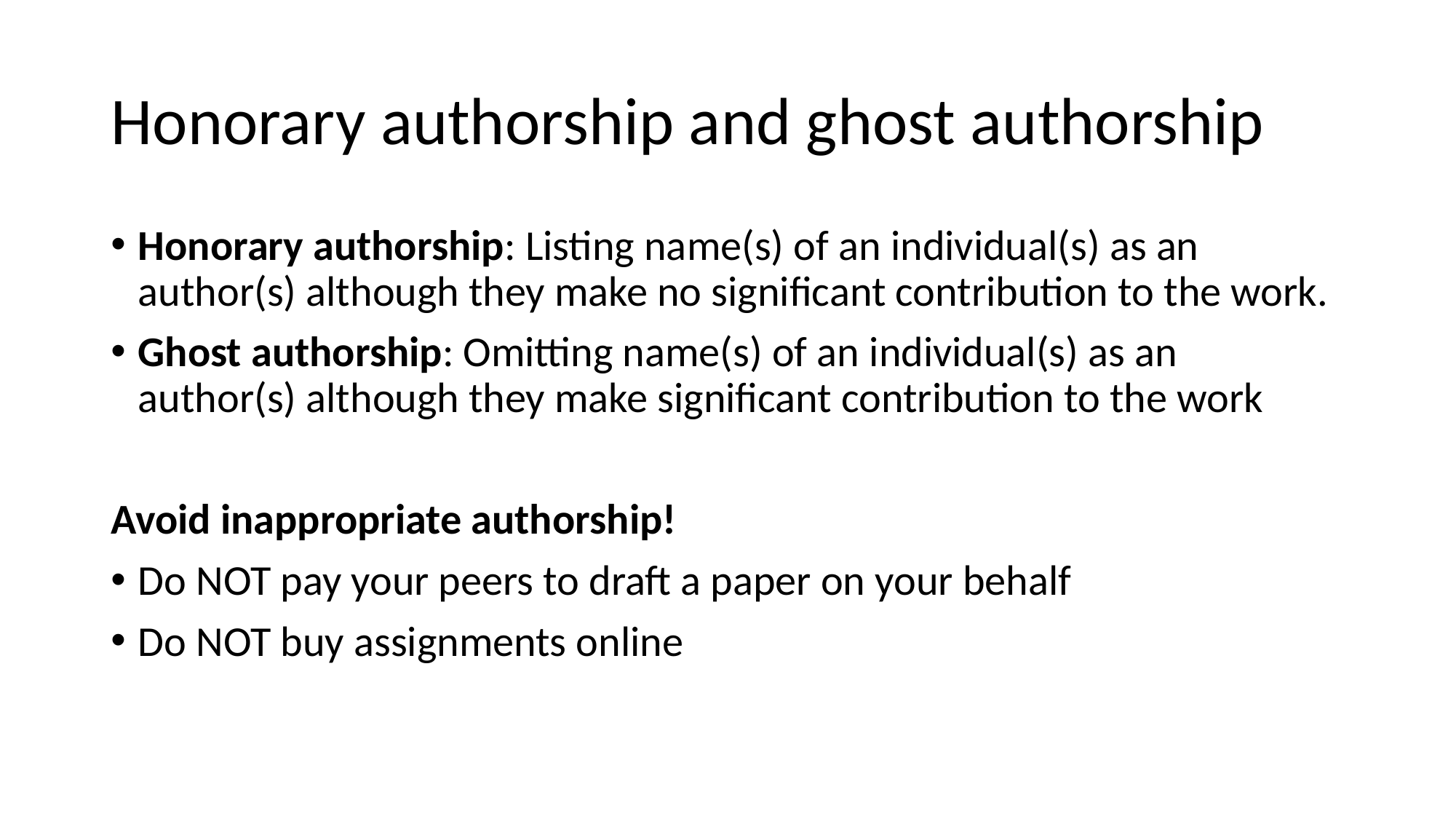

# Honorary authorship and ghost authorship
Honorary authorship: Listing name(s) of an individual(s) as an author(s) although they make no significant contribution to the work.
Ghost authorship: Omitting name(s) of an individual(s) as an author(s) although they make significant contribution to the work

Avoid inappropriate authorship!
Do NOT pay your peers to draft a paper on your behalf
Do NOT buy assignments online